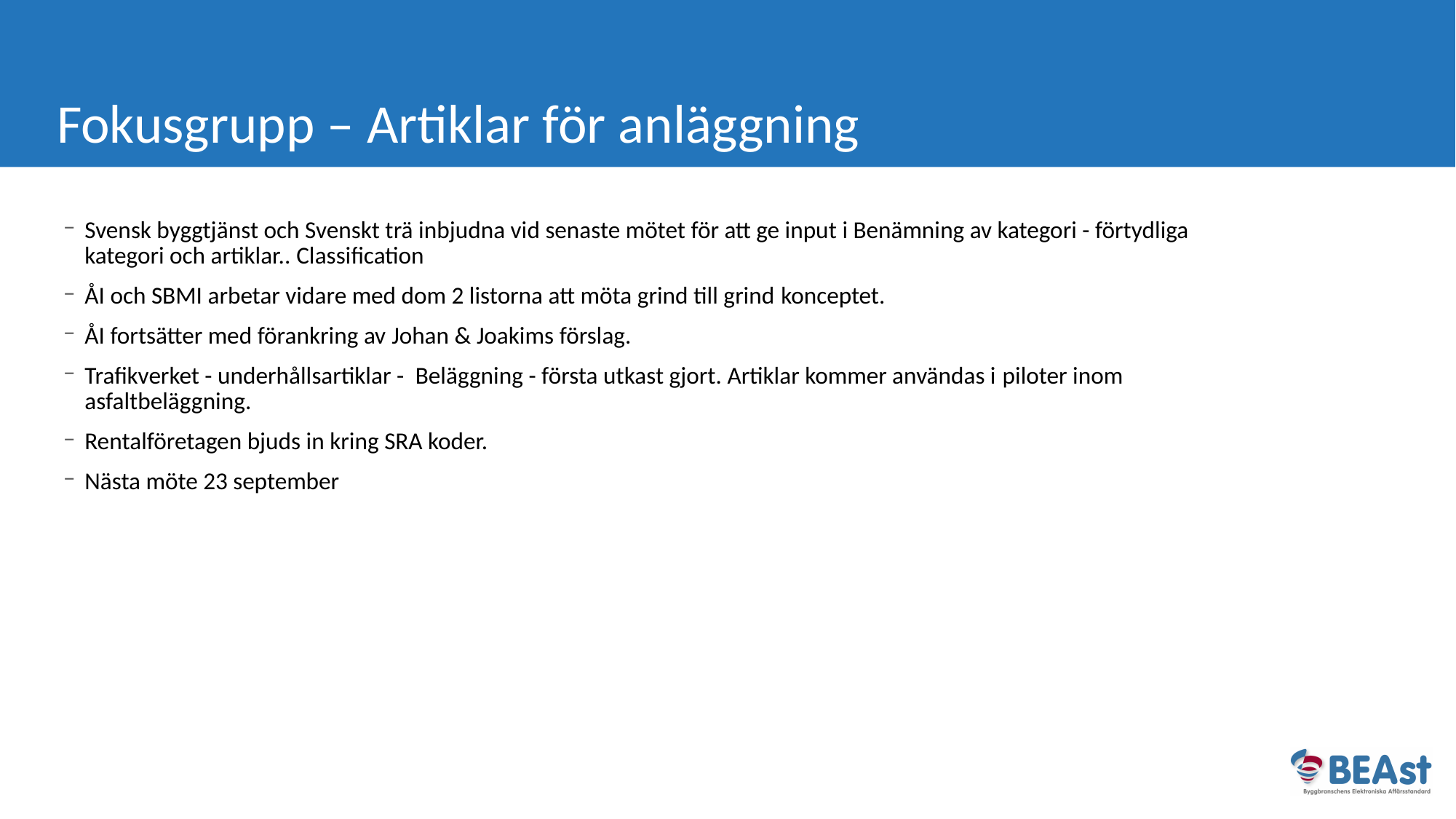

# Fokusgrupp – Artiklar för anläggning
Svensk byggtjänst och Svenskt trä inbjudna vid senaste mötet för att ge input i Benämning av kategori - förtydliga kategori och artiklar.. Classification
ÅI och SBMI arbetar vidare med dom 2 listorna att möta grind till grind konceptet.
ÅI fortsätter med förankring av Johan & Joakims förslag.
Trafikverket - underhållsartiklar -  Beläggning - första utkast gjort. Artiklar kommer användas i piloter inom asfaltbeläggning.
Rentalföretagen bjuds in kring SRA koder.
Nästa möte 23 september